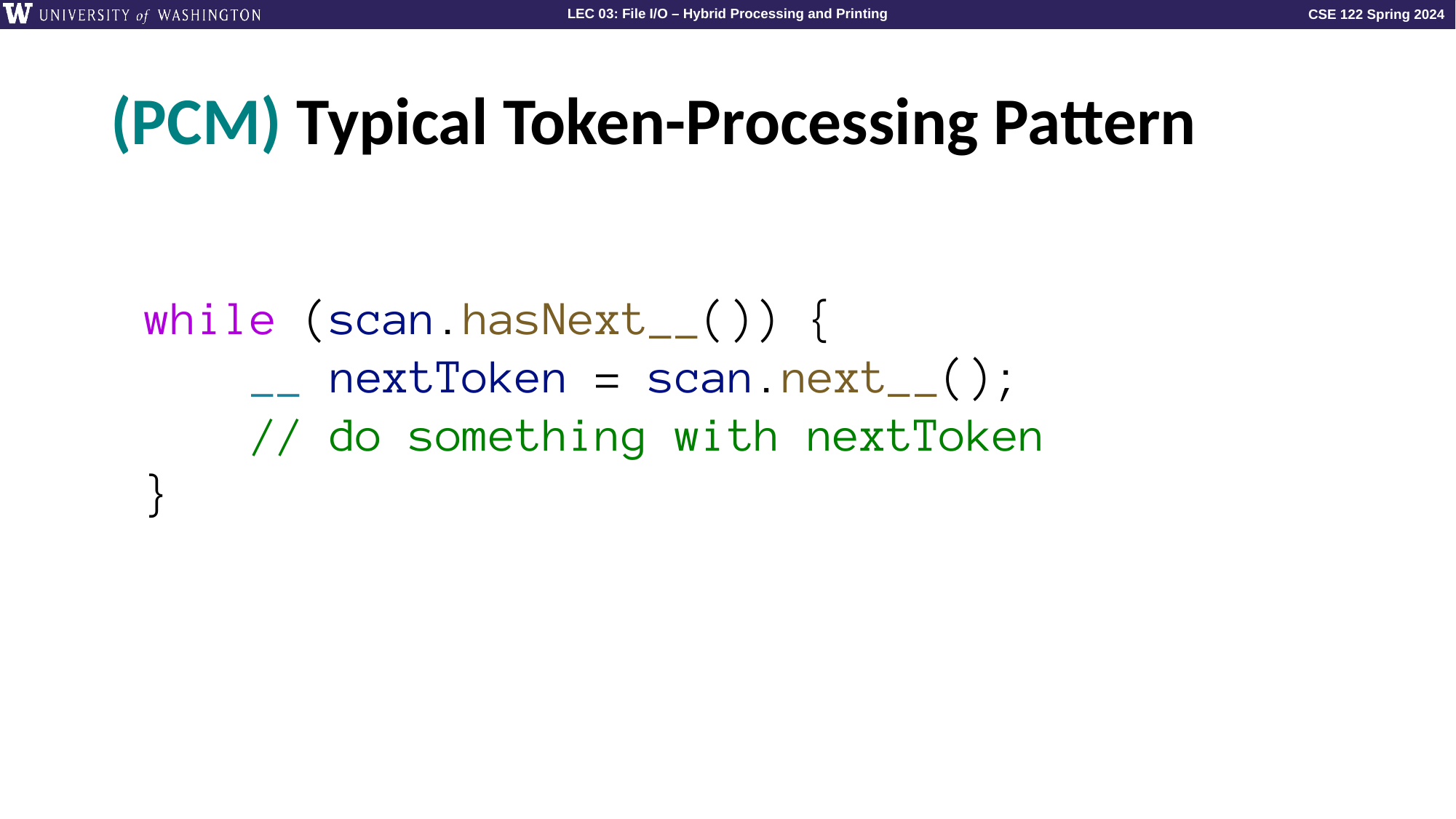

# (PCM) Typical Token-Processing Pattern
while (scan.hasNext__()) {
    __ nextToken = scan.next__();
    // do something with nextToken
}
Lesson 14 - Spring 2023
7